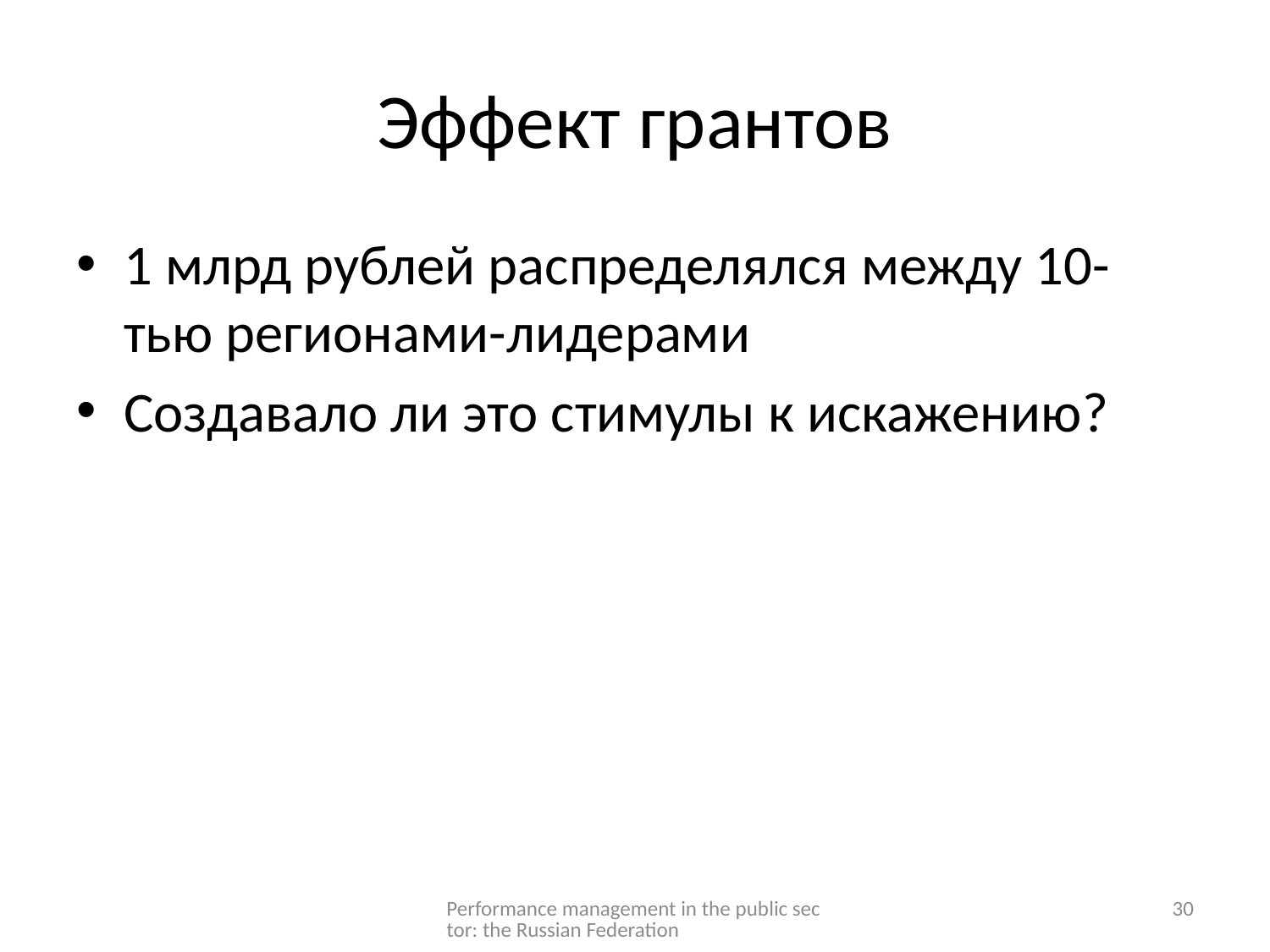

# Эффект грантов
1 млрд рублей распределялся между 10-тью регионами-лидерами
Создавало ли это стимулы к искажению?
Performance management in the public sector: the Russian Federation
30